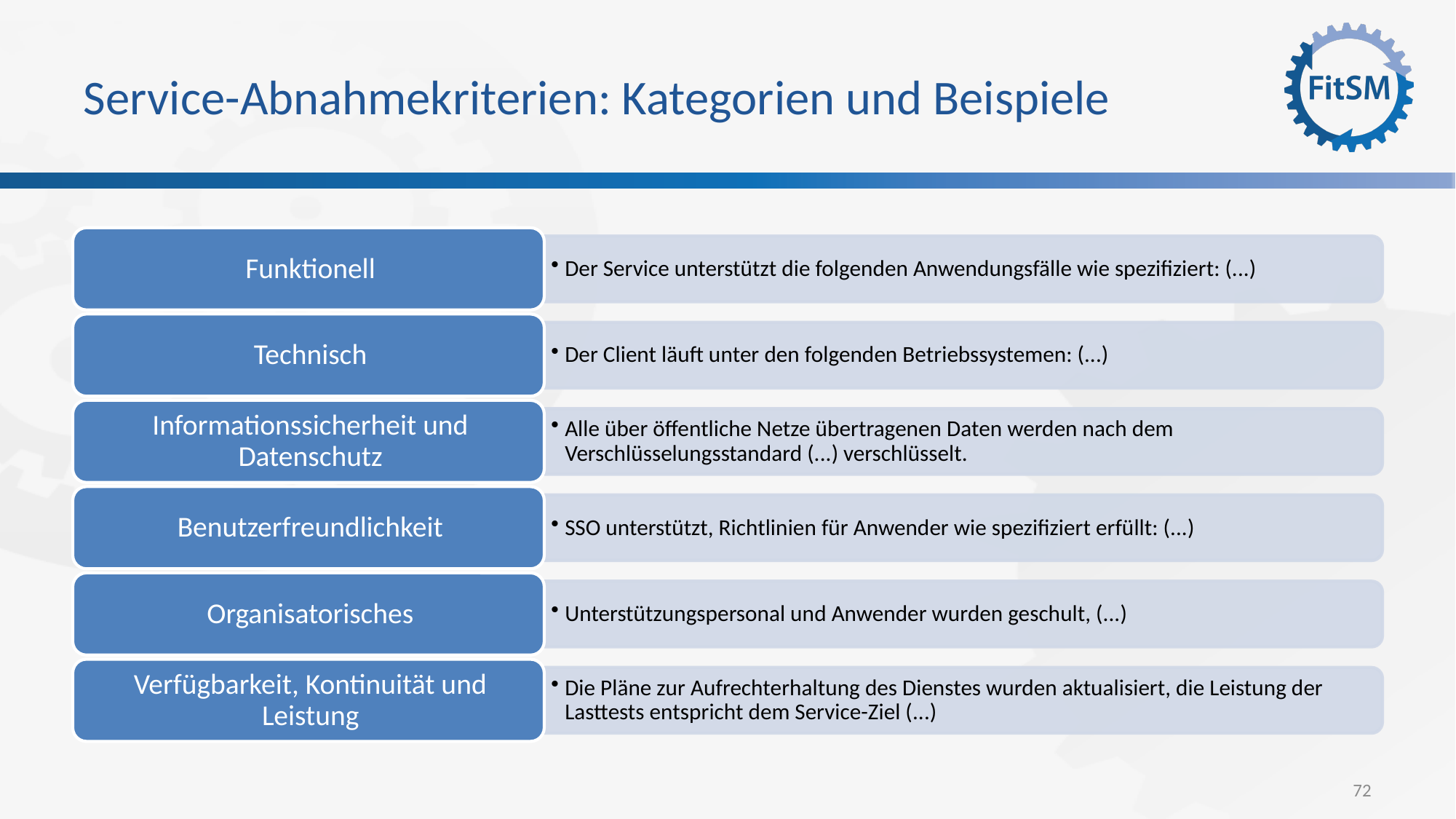

# Service-Abnahmekriterien: Kategorien und Beispiele
Der Service unterstützt die folgenden Anwendungsfälle wie spezifiziert: (...)
Funktionell
Der Client läuft unter den folgenden Betriebssystemen: (...)
Technisch
Alle über öffentliche Netze übertragenen Daten werden nach dem Verschlüsselungsstandard (...) verschlüsselt.
Informationssicherheit und Datenschutz
SSO unterstützt, Richtlinien für Anwender wie spezifiziert erfüllt: (...)
Benutzerfreundlichkeit
Unterstützungspersonal und Anwender wurden geschult, (...)
Organisatorisches
Die Pläne zur Aufrechterhaltung des Dienstes wurden aktualisiert, die Leistung der Lasttests entspricht dem Service-Ziel (...)
Verfügbarkeit, Kontinuität und Leistung
72